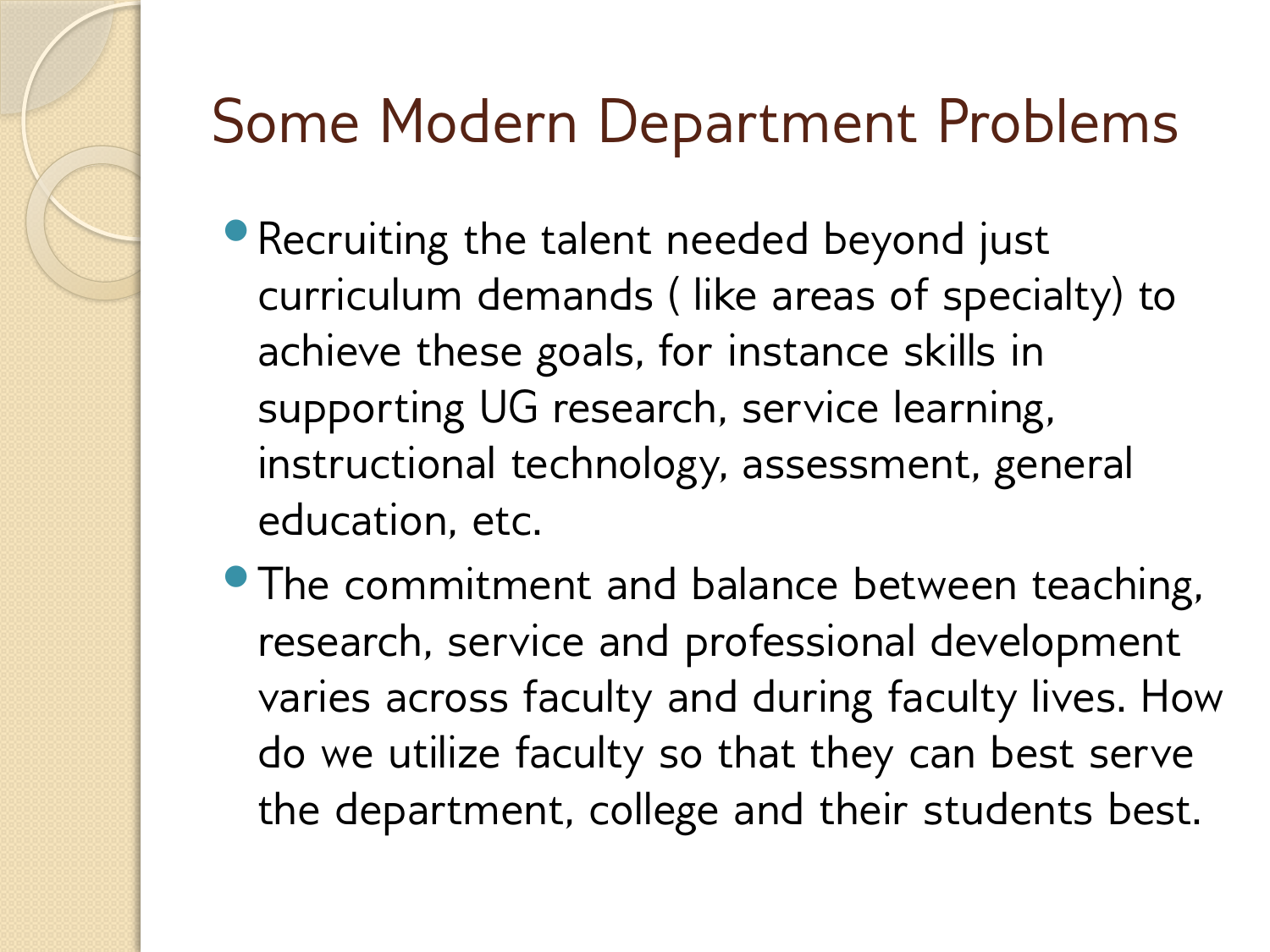

# Some Modern Department Problems
Recruiting the talent needed beyond just curriculum demands ( like areas of specialty) to achieve these goals, for instance skills in supporting UG research, service learning, instructional technology, assessment, general education, etc.
The commitment and balance between teaching, research, service and professional development varies across faculty and during faculty lives. How do we utilize faculty so that they can best serve the department, college and their students best.